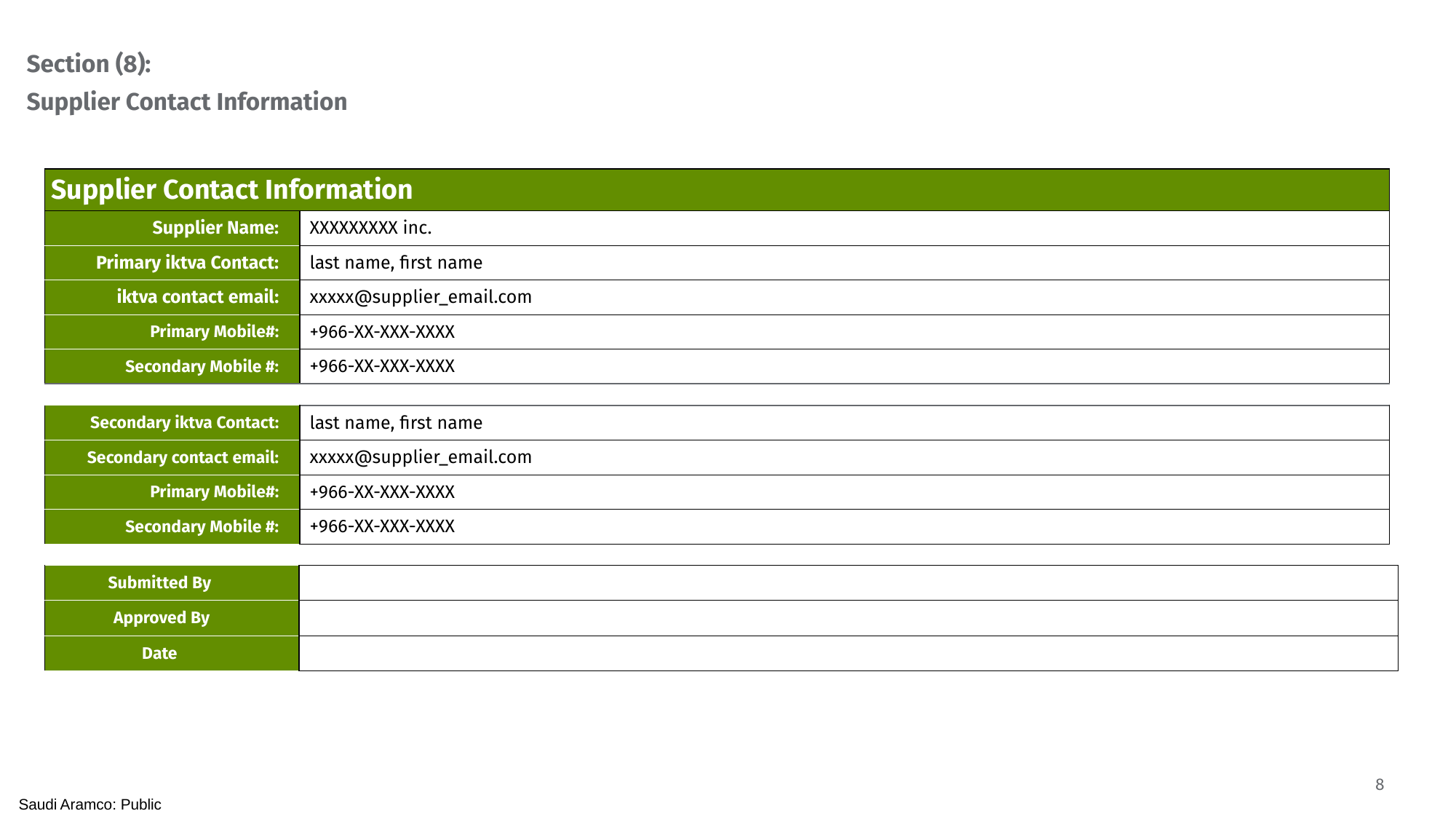

Section (8):
Supplier Contact Information
| Supplier Contact Information |  |
| --- | --- |
| Supplier Name: | XXXXXXXXX inc. |
| Primary iktva Contact: | last name, first name |
| iktva contact email: | xxxxx@supplier\_email.com |
| Primary Mobile#: | +966-XX-XXX-XXXX |
| Secondary Mobile #: | +966-XX-XXX-XXXX |
|  |  |
| Secondary iktva Contact: | last name, first name |
| Secondary contact email: | xxxxx@supplier\_email.com |
| Primary Mobile#: | +966-XX-XXX-XXXX |
| Secondary Mobile #: | +966-XX-XXX-XXXX |
| Submitted By |  |
| --- | --- |
| Approved By |  |
| Date |  |